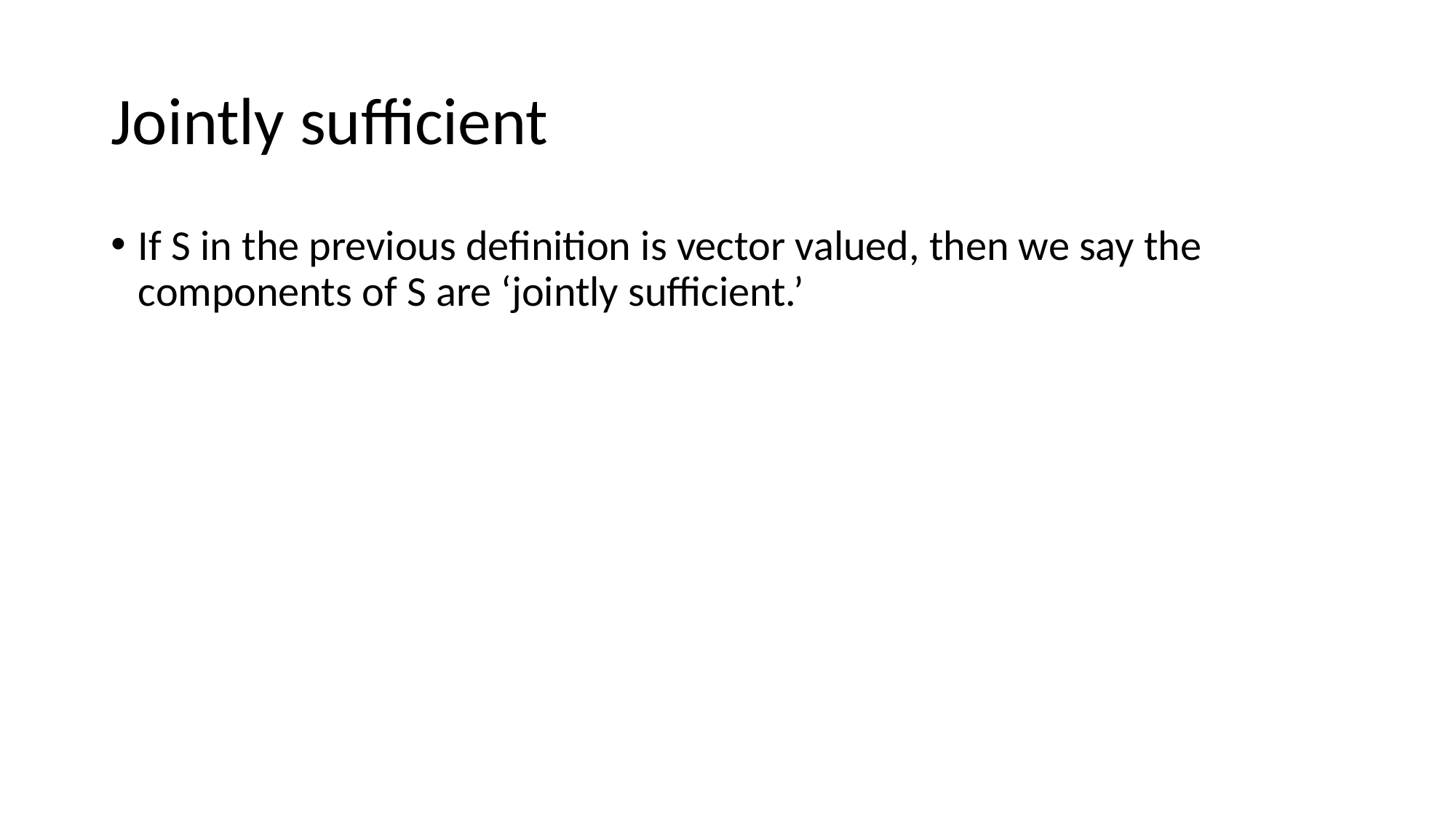

# Jointly sufficient
If S in the previous definition is vector valued, then we say the components of S are ‘jointly sufficient.’